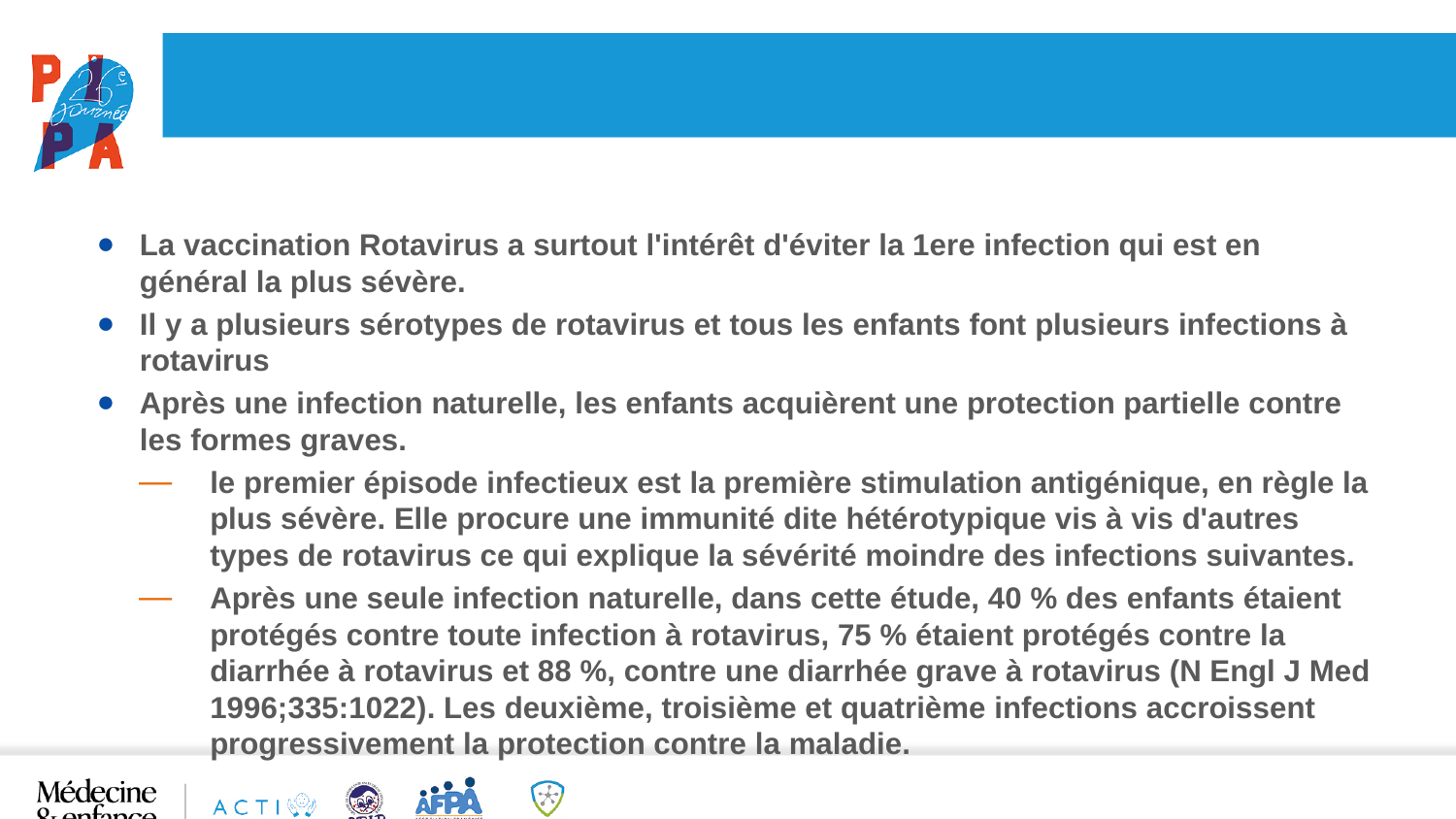

#
La vaccination Rotavirus a surtout l'intérêt d'éviter la 1ere infection qui est en général la plus sévère.
Il y a plusieurs sérotypes de rotavirus et tous les enfants font plusieurs infections à rotavirus
Après une infection naturelle, les enfants acquièrent une protection partielle contre les formes graves.
le premier épisode infectieux est la première stimulation antigénique, en règle la plus sévère. Elle procure une immunité dite hétérotypique vis à vis d'autres types de rotavirus ce qui explique la sévérité moindre des infections suivantes.
Après une seule infection naturelle, dans cette étude, 40 % des enfants étaient protégés contre toute infection à rotavirus, 75 % étaient protégés contre la diarrhée à rotavirus et 88 %, contre une diarrhée grave à rotavirus (N Engl J Med 1996;335:1022). Les deuxième, troisième et quatrième infections accroissent progressivement la protection contre la maladie.